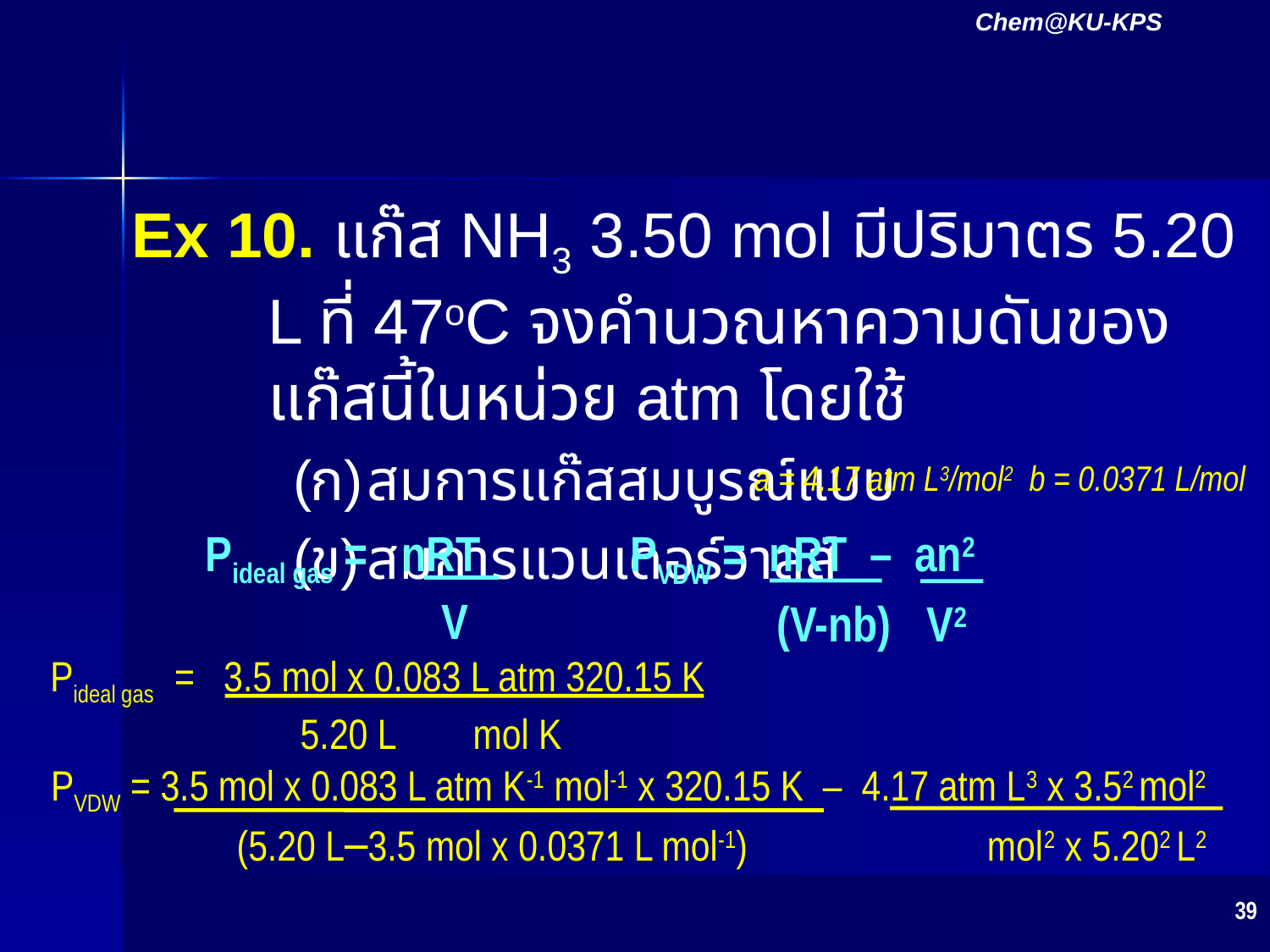

Chem@KU-KPS
#
Ex 10. แก๊ส NH3 3.50 mol มีปริมาตร 5.20 L ที่ 47oC จงคำนวณหาความดันของแก๊สนี้ในหน่วย atm โดยใช้
สมการแก๊สสมบูรณ์แบบ
สมการแวนเดอร์วาลส์
a = 4.17 atm L3/mol2  b = 0.0371 L/mol
Pideal gas =   nRT
 		          V

PVDW =  nRT  –  an2
		  (V-nb)	  V2

Pideal gas	=   3.5 mol x 0.083 L atm 320.15 K
 		             5.20 L        mol K

PVDW = 3.5 mol x 0.083 L atm K-1 mol-1 x 320.15 K  –  4.17 atm L3 x 3.52 mol2
	              (5.20 L–3.5 mol x 0.0371 L mol-1)	                  mol2 x 5.202 L2

39